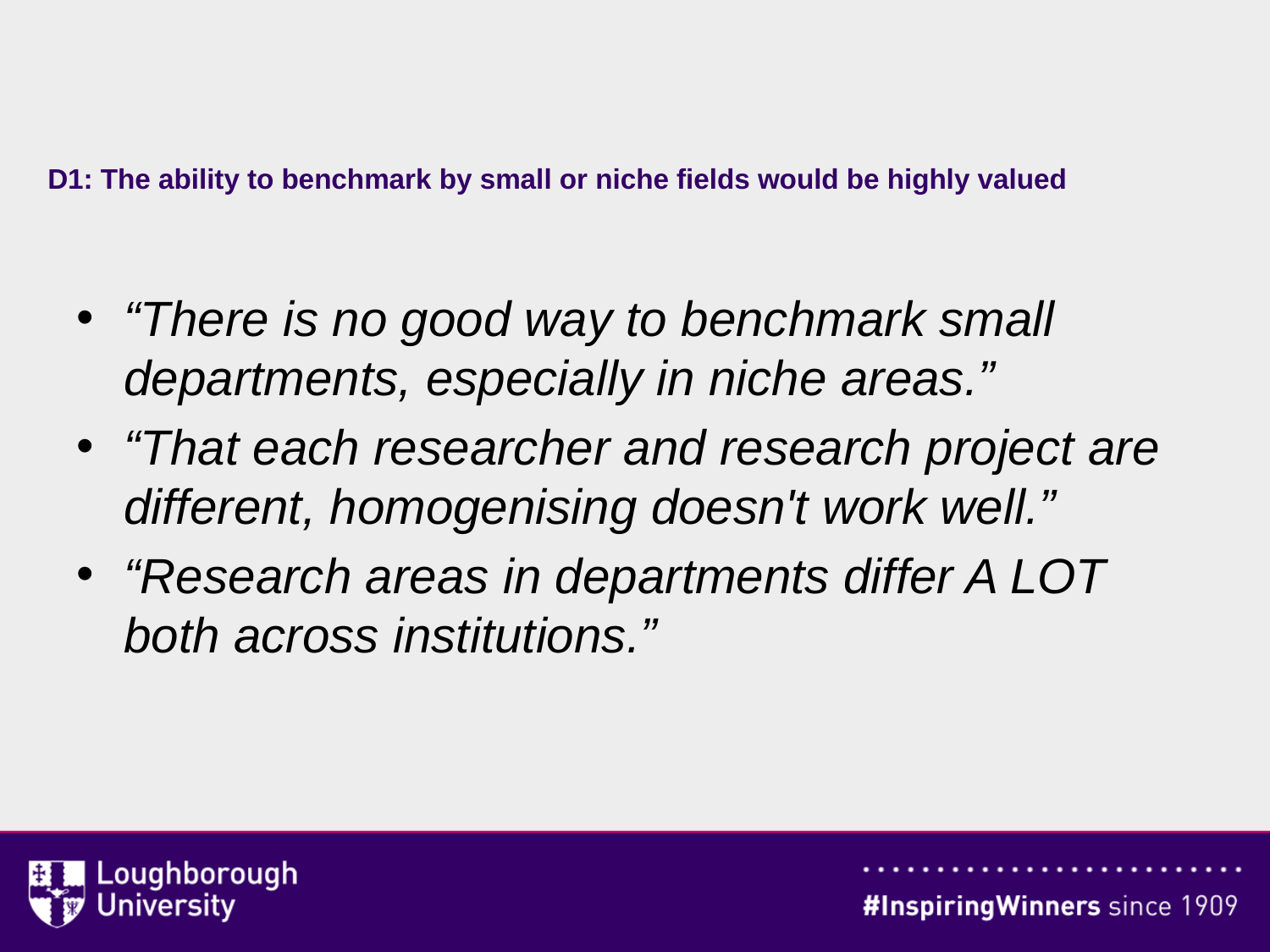

# D1: The ability to benchmark by small or niche fields would be highly valued
“There is no good way to benchmark small departments, especially in niche areas.”
“That each researcher and research project are different, homogenising doesn't work well.”
“Research areas in departments differ A LOT both across institutions.”